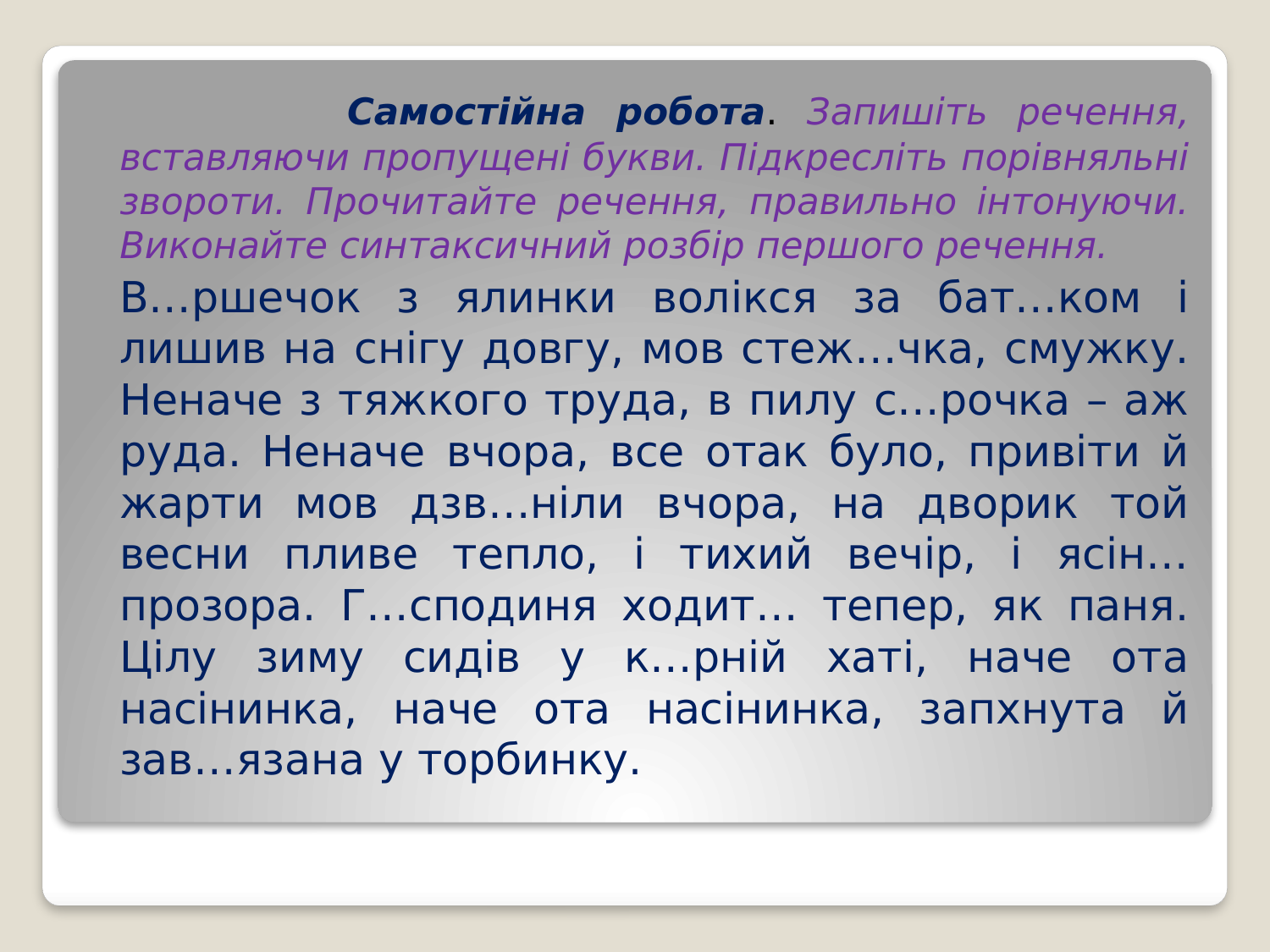

Самостійна робота. Запишіть речення, вставляючи пропущені букви. Підкресліть порівняльні звороти. Прочитайте речення, правильно інтонуючи. Виконайте синтаксичний розбір першого речення.
		В…ршечок з ялинки волікся за бат…ком і лишив на снігу довгу, мов стеж…чка, смужку. Неначе з тяжкого труда, в пилу с…рочка – аж руда. Неначе вчора, все отак було, привіти й жарти мов дзв…ніли вчора, на дворик той весни пливе тепло, і тихий вечір, і ясін… прозора. Г…сподиня ходит… тепер, як паня. Цілу зиму сидів у к…рній хаті, наче ота насінинка, наче ота насінинка, запхнута й зав…язана у торбинку.